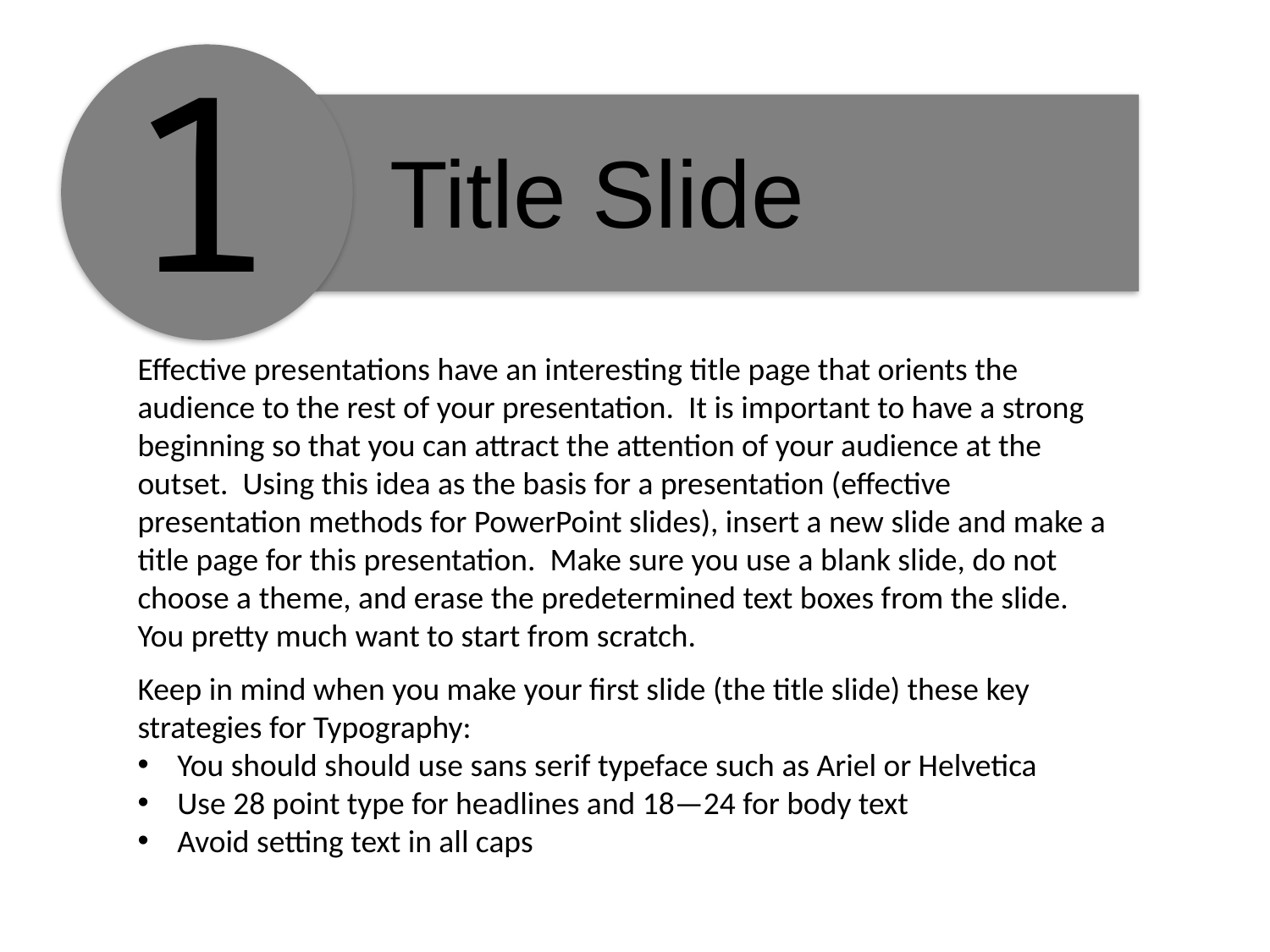

1

Title Slide
Effective presentations have an interesting title page that orients the audience to the rest of your presentation.  It is important to have a strong beginning so that you can attract the attention of your audience at the outset.  Using this idea as the basis for a presentation (effective presentation methods for PowerPoint slides), insert a new slide and make a title page for this presentation.  Make sure you use a blank slide, do not choose a theme, and erase the predetermined text boxes from the slide.  You pretty much want to start from scratch.
Keep in mind when you make your first slide (the title slide) these key strategies for Typography:
You should should use sans serif typeface such as Ariel or Helvetica
Use 28 point type for headlines and 18—24 for body text
Avoid setting text in all caps